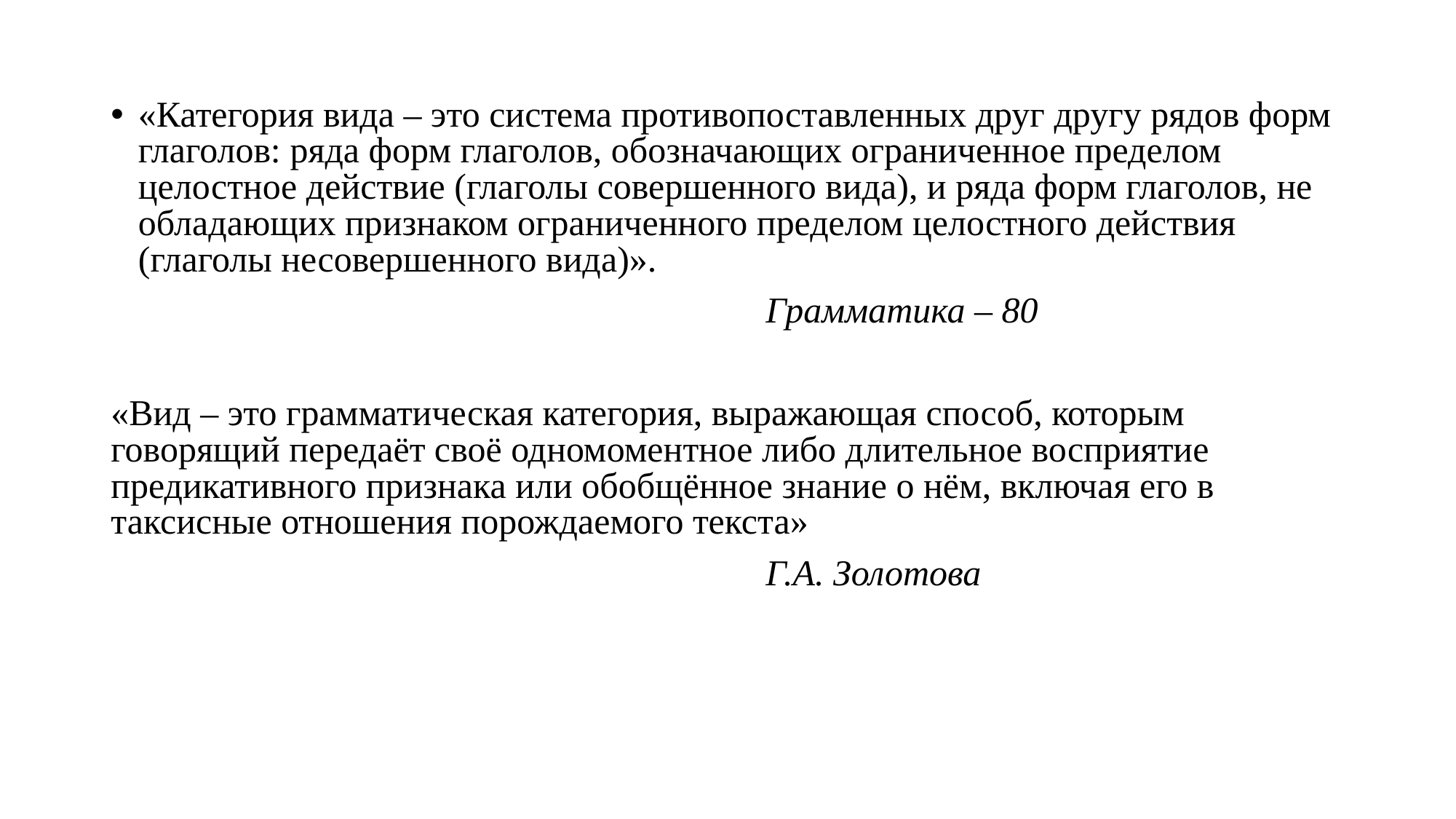

#
«Категория вида – это система противопоставленных друг другу рядов форм глаголов: ряда форм глаголов, обозначающих ограниченное пределом целостное действие (глаголы совершенного вида), и ряда форм глаголов, не обладающих признаком ограниченного пределом целостного действия (глаголы несовершенного вида)».
						Грамматика – 80

«Вид – это грамматическая категория, выражающая способ, которым говорящий передаёт своё одномоментное либо длительное восприятие предикативного признака или обобщённое знание о нём, включая его в таксисные отношения порождаемого текста»
						Г.А. Золотова